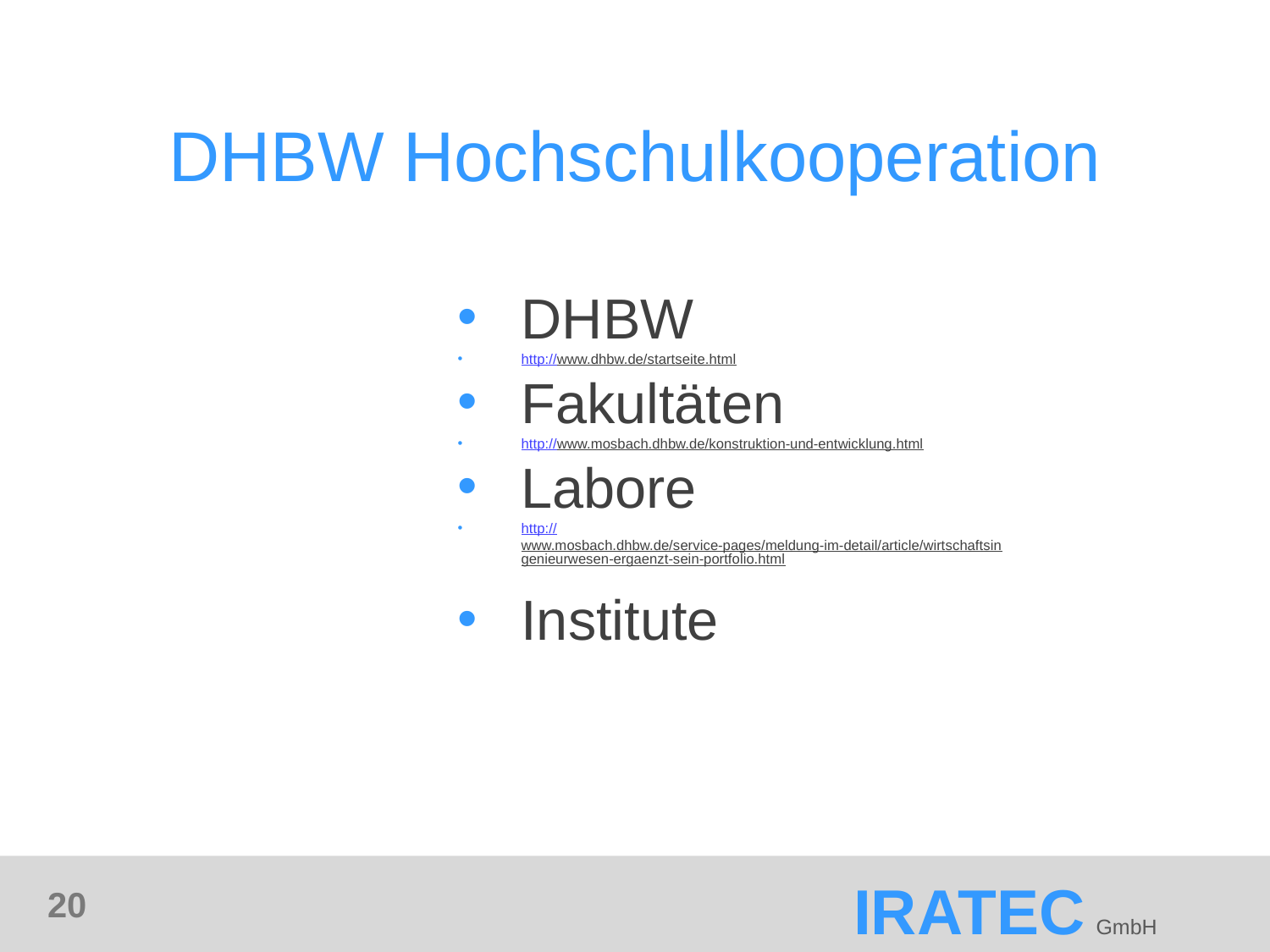

# DHBW Hochschulkooperation
DHBW
http://www.dhbw.de/startseite.html
Fakultäten
http://www.mosbach.dhbw.de/konstruktion-und-entwicklung.html
Labore
http://www.mosbach.dhbw.de/service-pages/meldung-im-detail/article/wirtschaftsingenieurwesen-ergaenzt-sein-portfolio.html
Institute

20